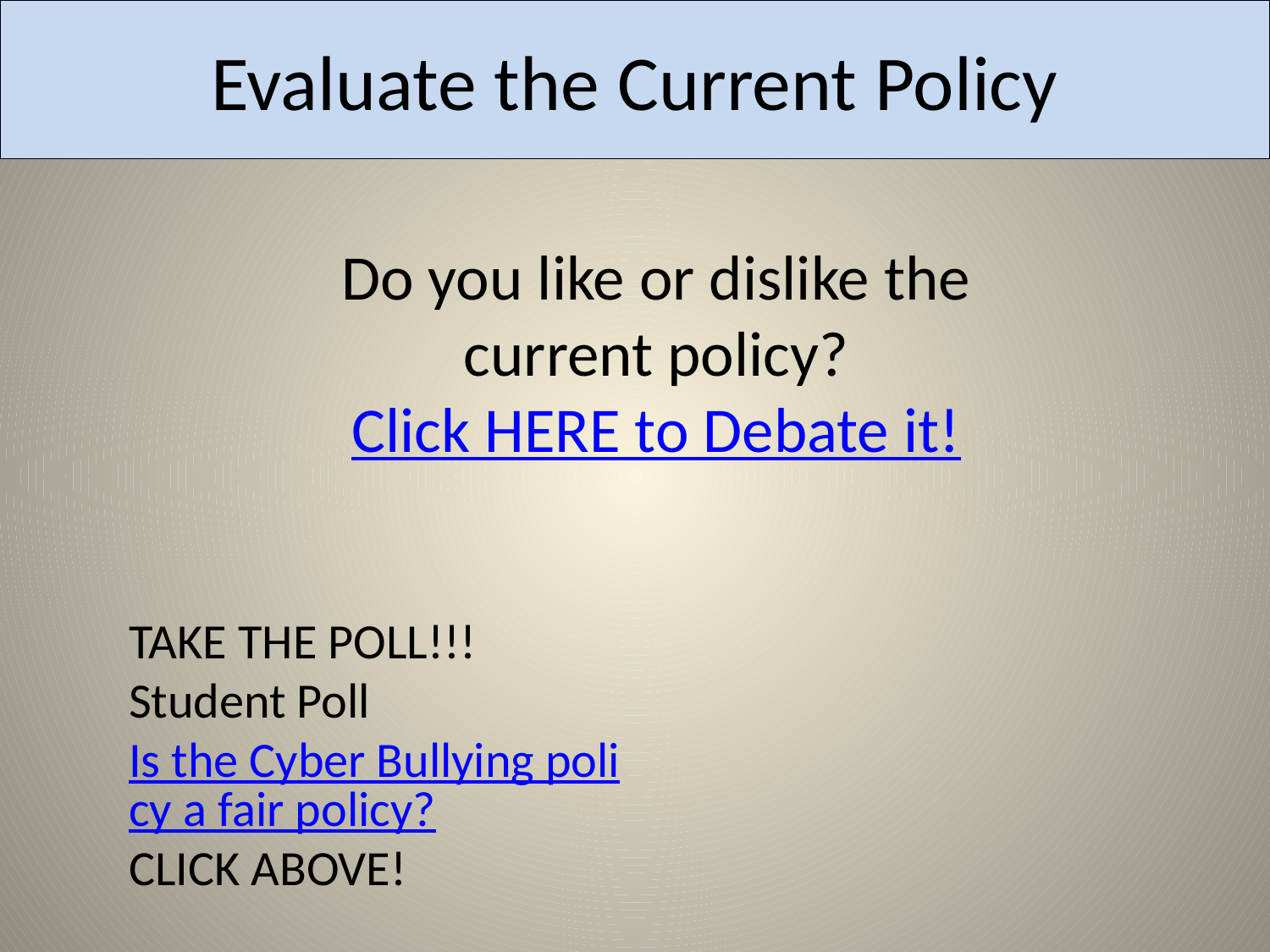

# Evaluate the Current Policy
Do you like or dislike the current policy?
Click HERE to Debate it!
TAKE THE POLL!!!
Student Poll
Is the Cyber Bullying policy a fair policy?
CLICK ABOVE!